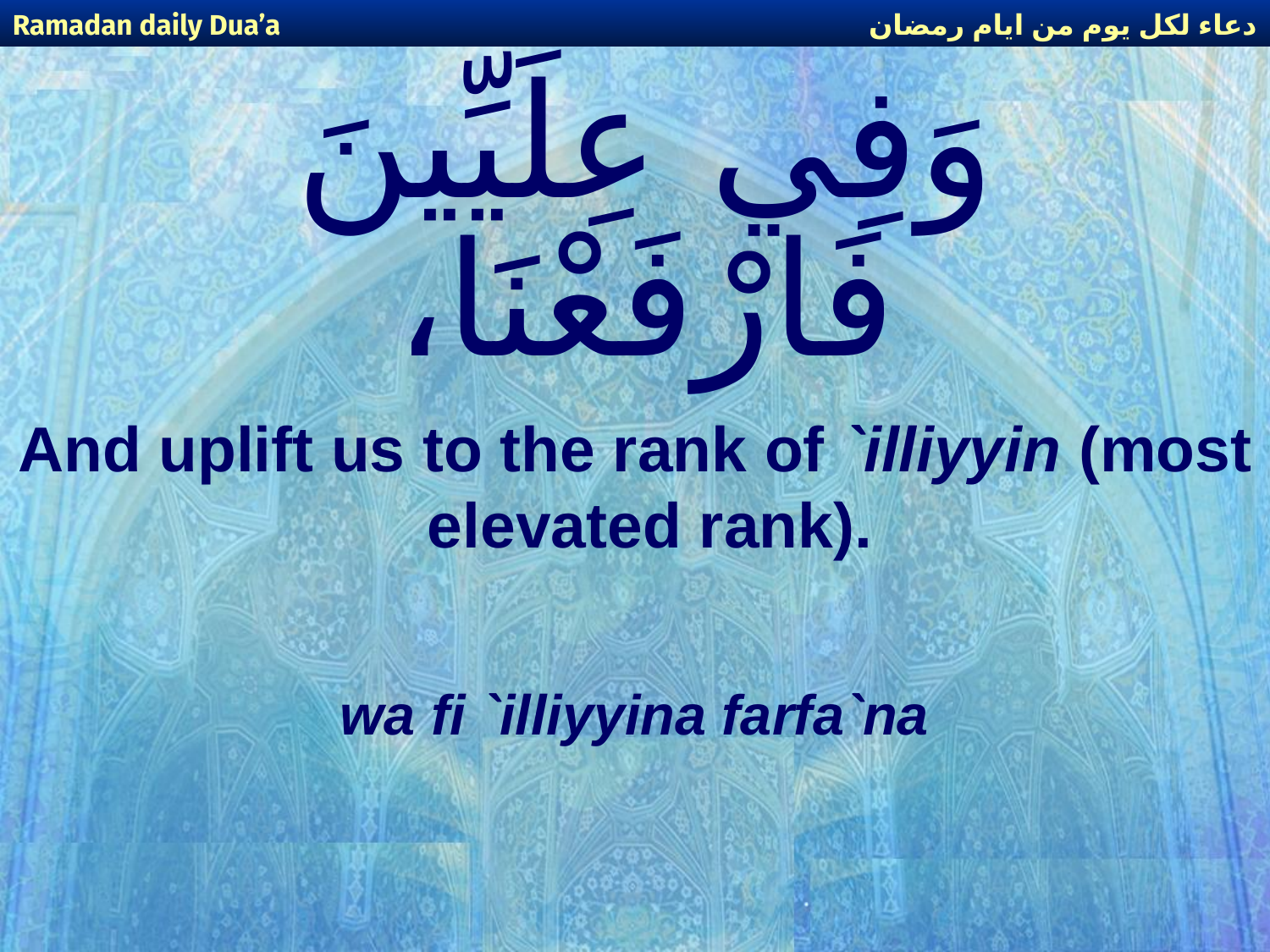

دعاء لكل يوم من ايام رمضان
Ramadan daily Dua’a
# وَفِي عِلِّيِّينَ فَارْفَعْنَا،
And uplift us to the rank of `illiyyin (most elevated rank).
wa fi `illiyyina farfa`na